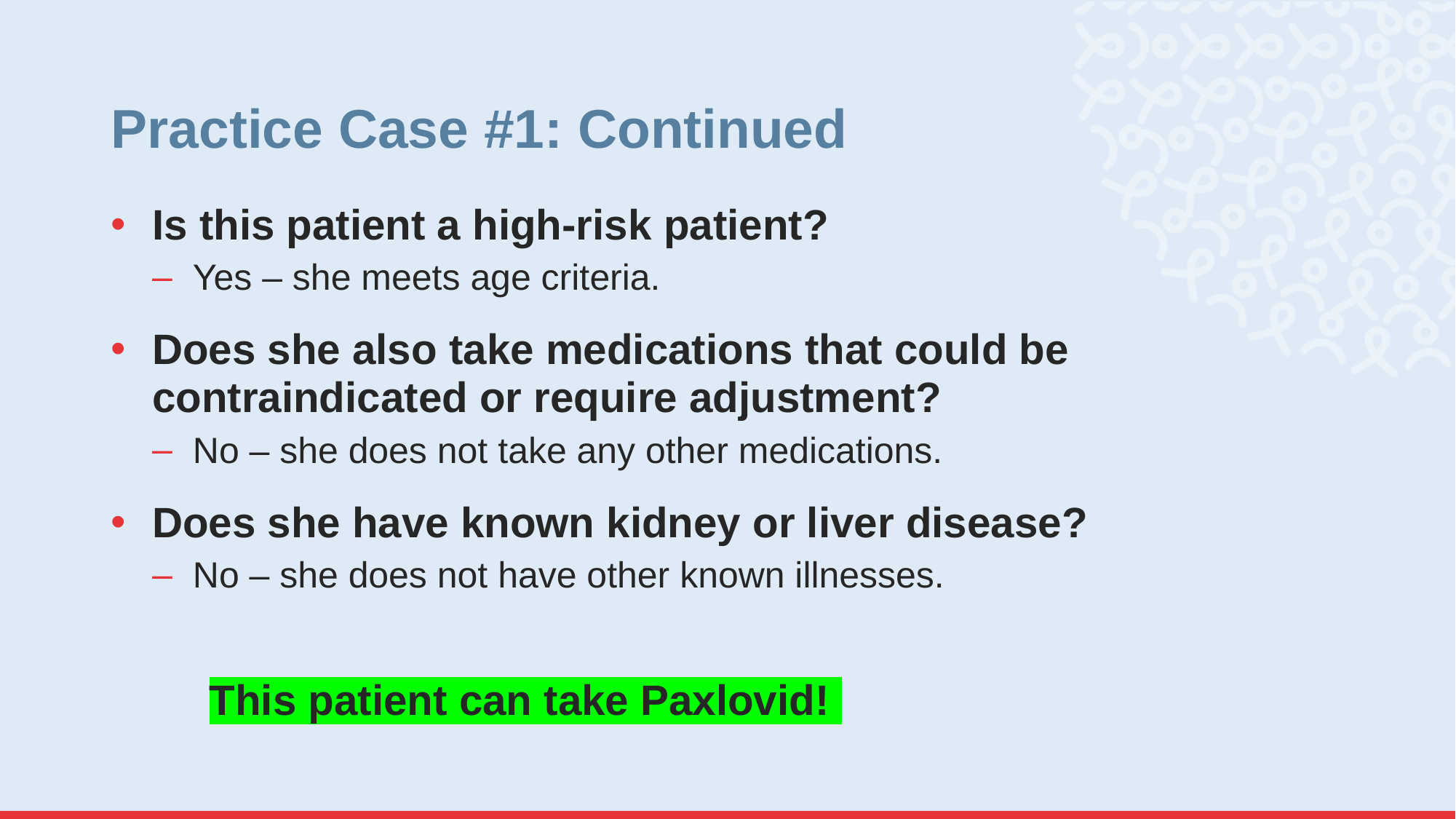

# Practice Case #1: Continued
Is this patient a high-risk patient?
Yes – she meets age criteria.
Does she also take medications that could be contraindicated or require adjustment?
No – she does not take any other medications.
Does she have known kidney or liver disease?
No – she does not have other known illnesses.

This patient can take Paxlovid!